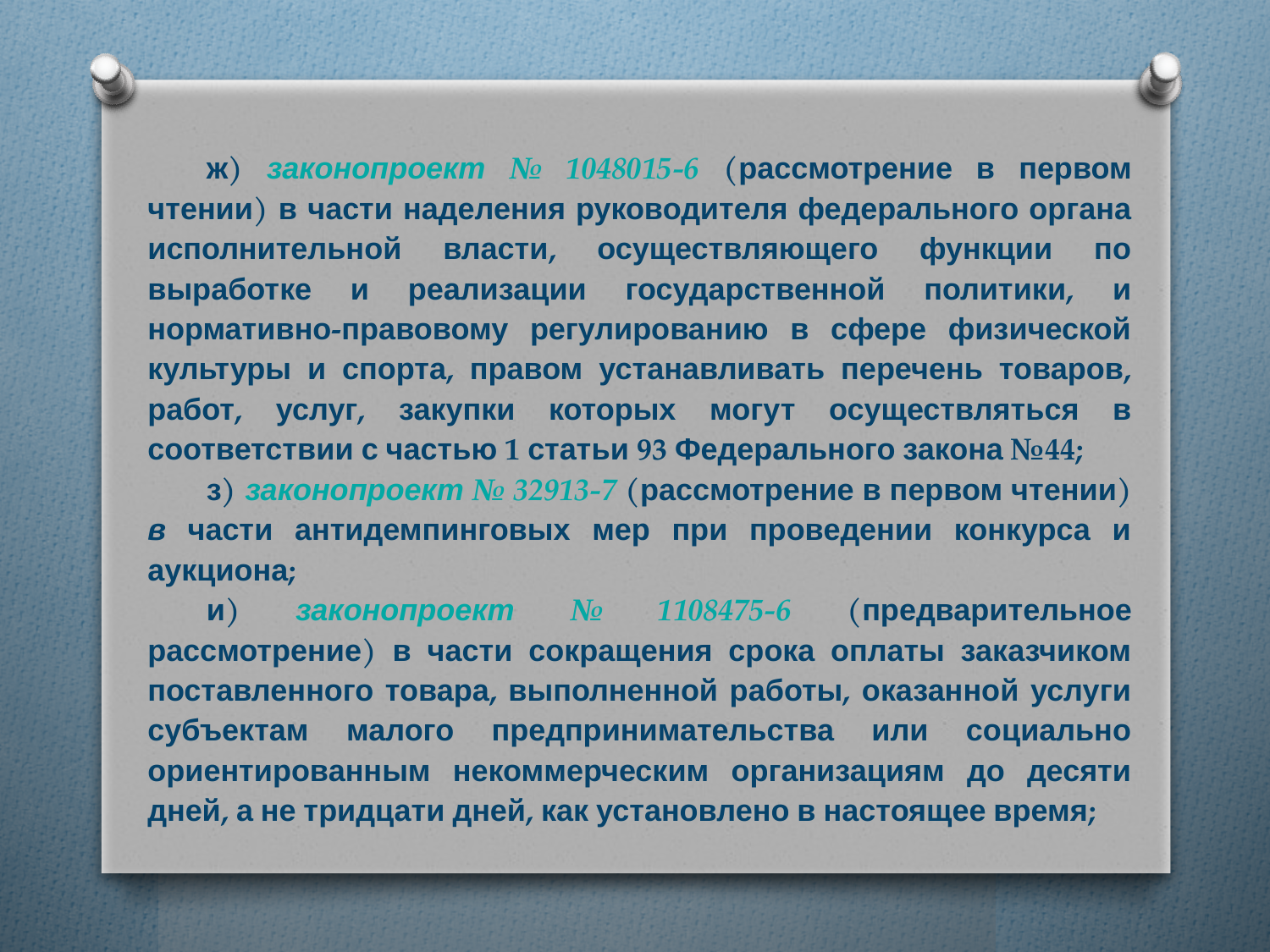

ж) законопроект № 1048015-6 (рассмотрение в первом чтении) в части наделения руководителя федерального органа исполнительной власти, осуществляющего функции по выработке и реализации государственной политики, и нормативно-правовому регулированию в сфере физической культуры и спорта, правом устанавливать перечень товаров, работ, услуг, закупки которых могут осуществляться в соответствии с частью 1 статьи 93 Федерального закона №44;
з) законопроект № 32913-7 (рассмотрение в первом чтении) в части антидемпинговых мер при проведении конкурса и аукциона;
и) законопроект № 1108475-6 (предварительное рассмотрение) в части сокращения срока оплаты заказчиком поставленного товара, выполненной работы, оказанной услуги субъектам малого предпринимательства или социально ориентированным некоммерческим организациям до десяти дней, а не тридцати дней, как установлено в настоящее время;